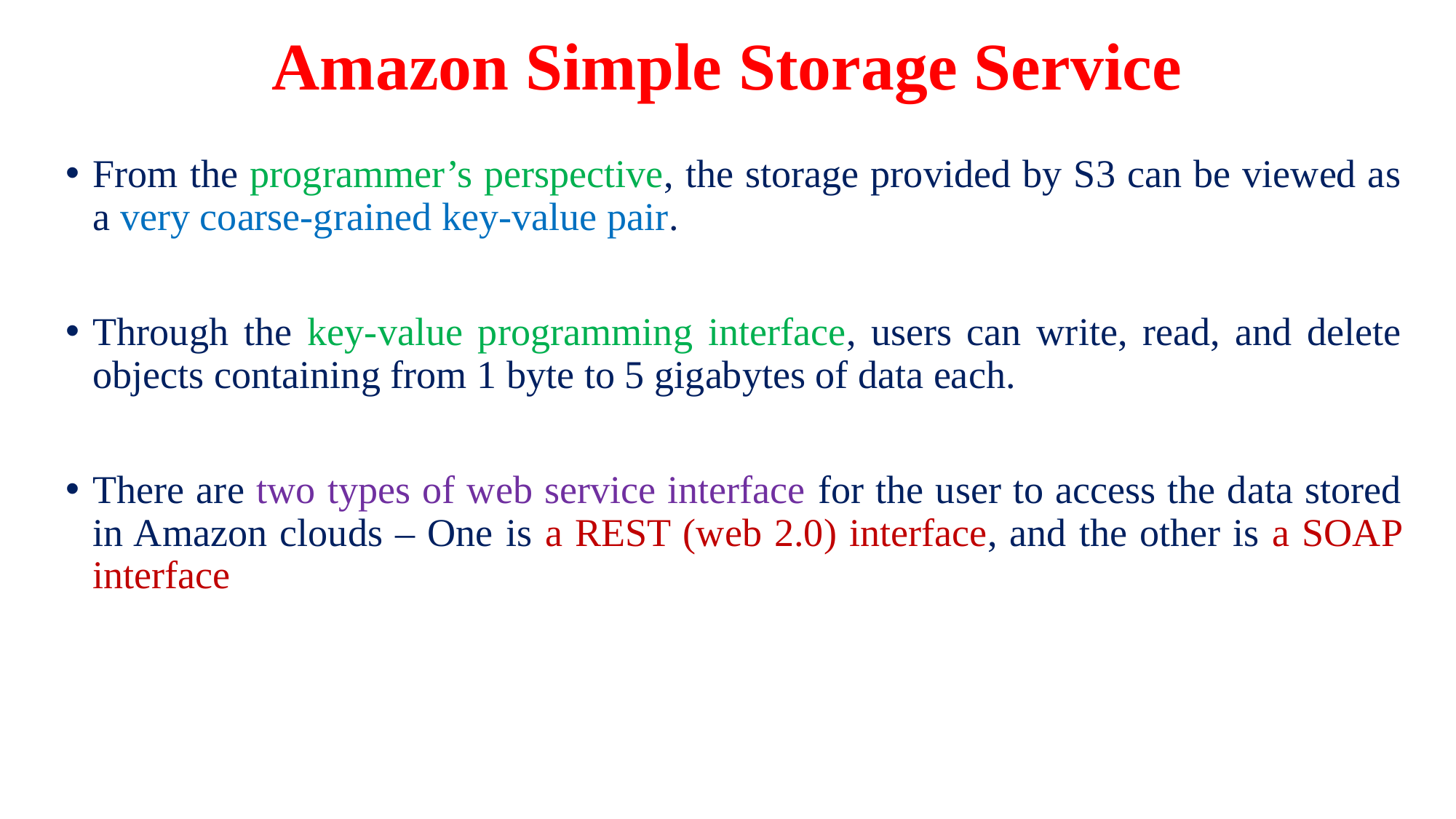

# Amazon Simple Storage Service
From the programmer’s perspective, the storage provided by S3 can be viewed as a very coarse-grained key-value pair.

Through the key-value programming interface, users can write, read, and delete objects containing from 1 byte to 5 gigabytes of data each.

There are two types of web service interface for the user to access the data stored in Amazon clouds – One is a REST (web 2.0) interface, and the other is a SOAP interface